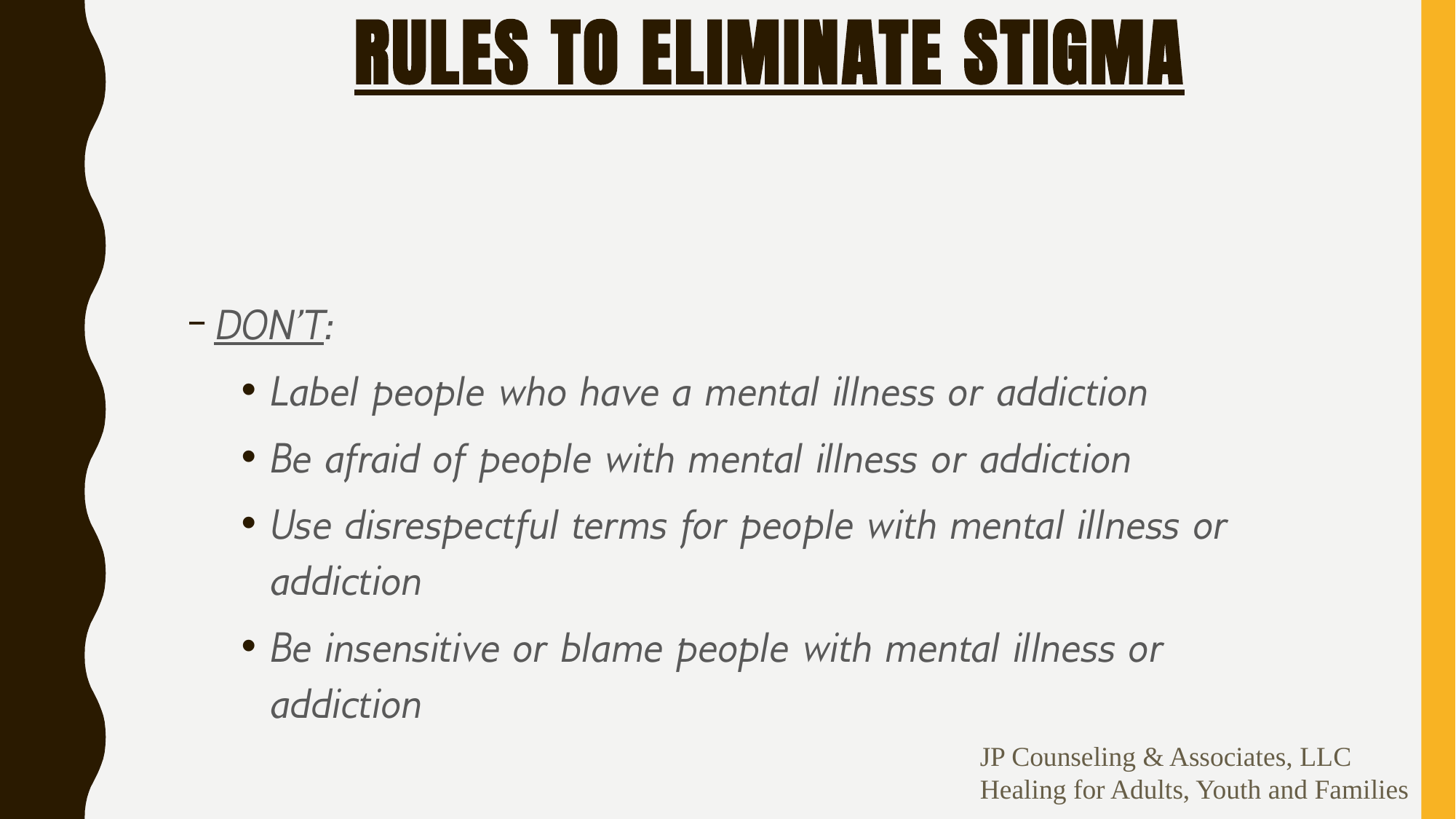

# Rules to Eliminate Stigma
DON’T:
Label people who have a mental illness or addiction
Be afraid of people with mental illness or addiction
Use disrespectful terms for people with mental illness or addiction
Be insensitive or blame people with mental illness or addiction
JP Counseling & Associates, LLC
Healing for Adults, Youth and Families